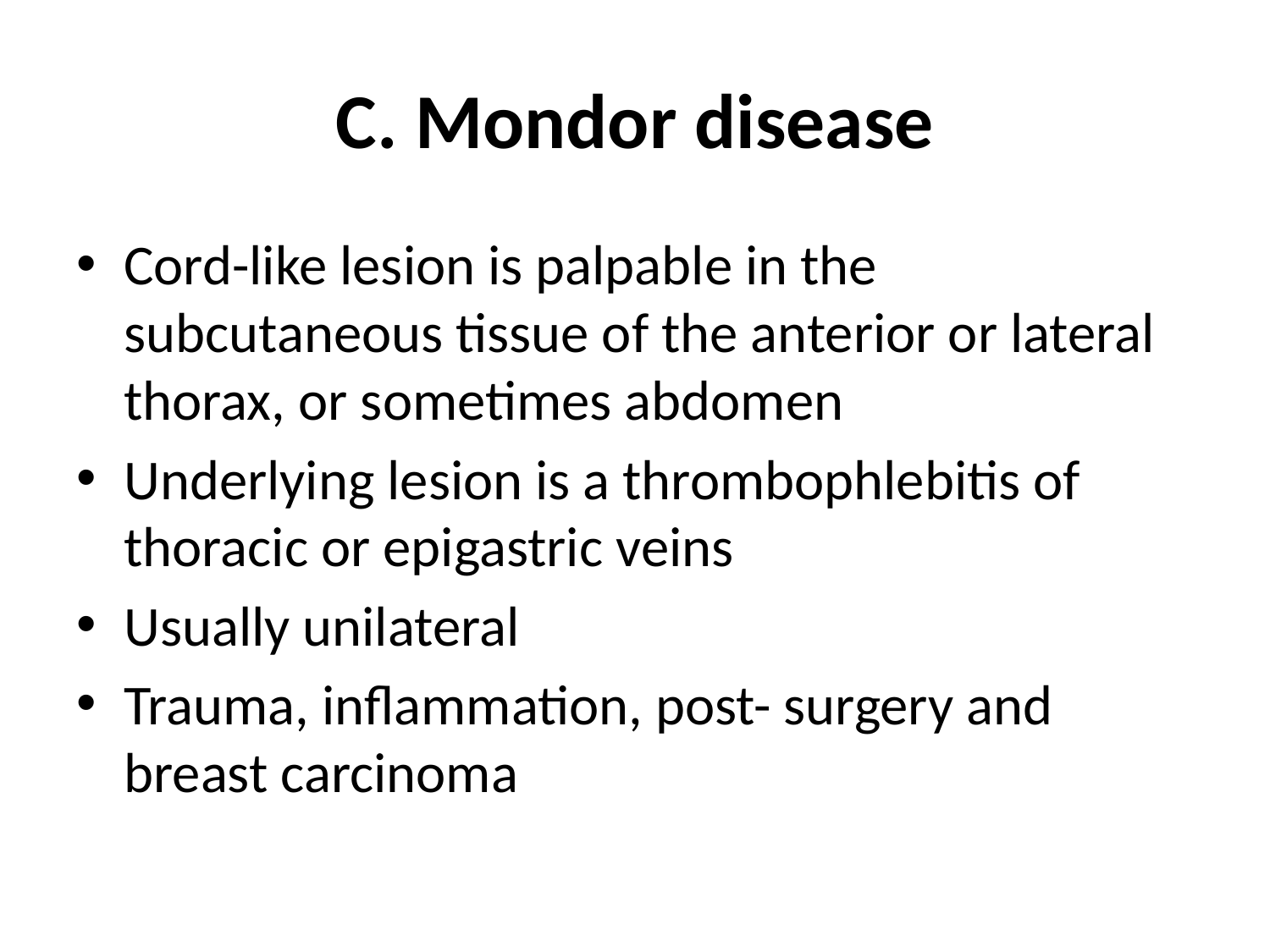

# C. Mondor disease
Cord-like lesion is palpable in the subcutaneous tissue of the anterior or lateral thorax, or sometimes abdomen
Underlying lesion is a thrombophlebitis of thoracic or epigastric veins
Usually unilateral
Trauma, inflammation, post- surgery and breast carcinoma